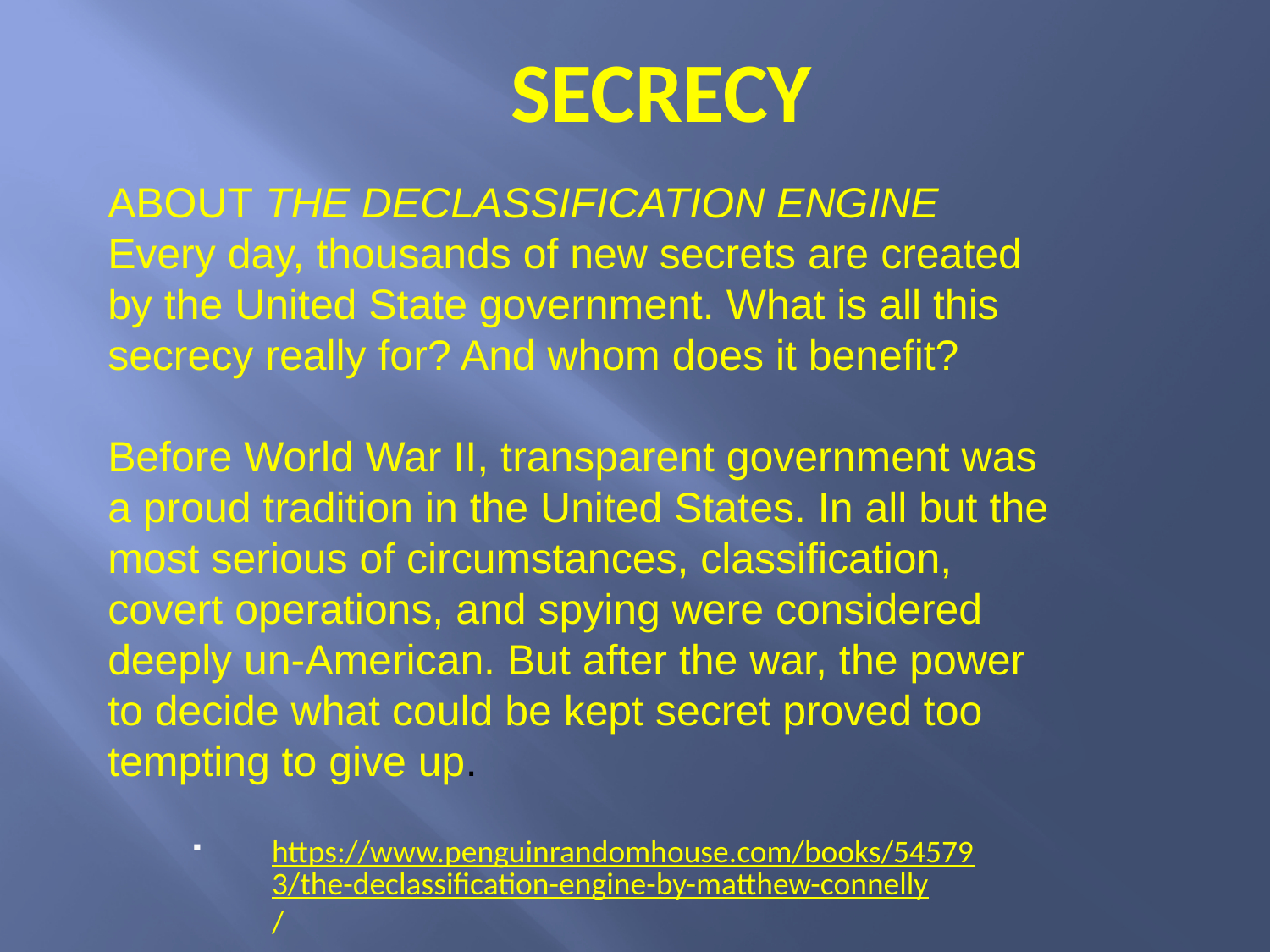

# Secrecy
ABOUT THE DECLASSIFICATION ENGINE
Every day, thousands of new secrets are created by the United State government. What is all this secrecy really for? And whom does it benefit?
Before World War II, transparent government was a proud tradition in the United States. In all but the most serious of circumstances, classification, covert operations, and spying were considered deeply un-American. But after the war, the power to decide what could be kept secret proved too tempting to give up.
https://www.penguinrandomhouse.com/books/545793/the-declassification-engine-by-matthew-connelly/